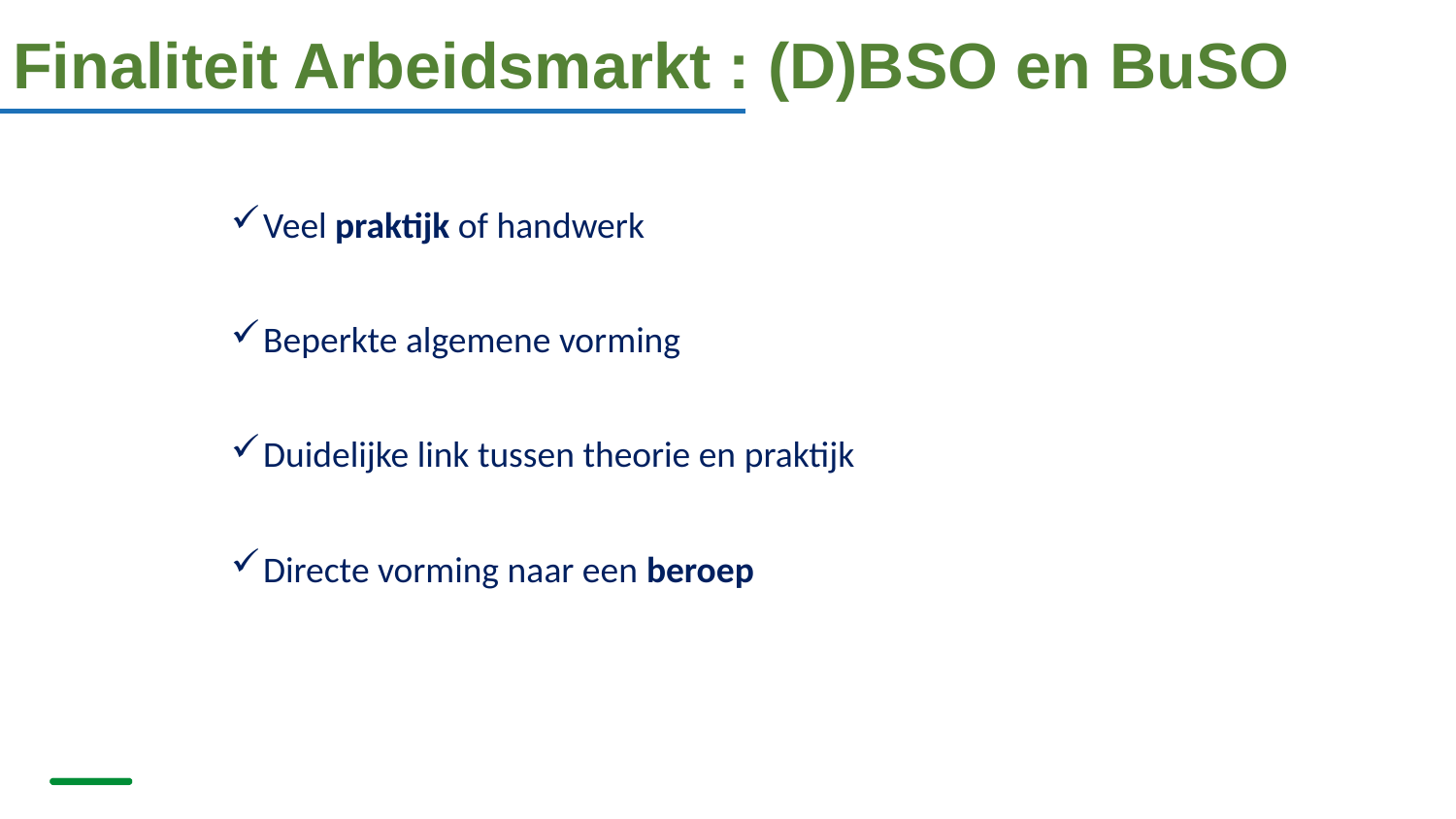

Finaliteit Arbeidsmarkt : (D)BSO en BuSO
Veel praktijk of handwerk

Beperkte algemene vorming

Duidelijke link tussen theorie en praktijk

Directe vorming naar een beroep